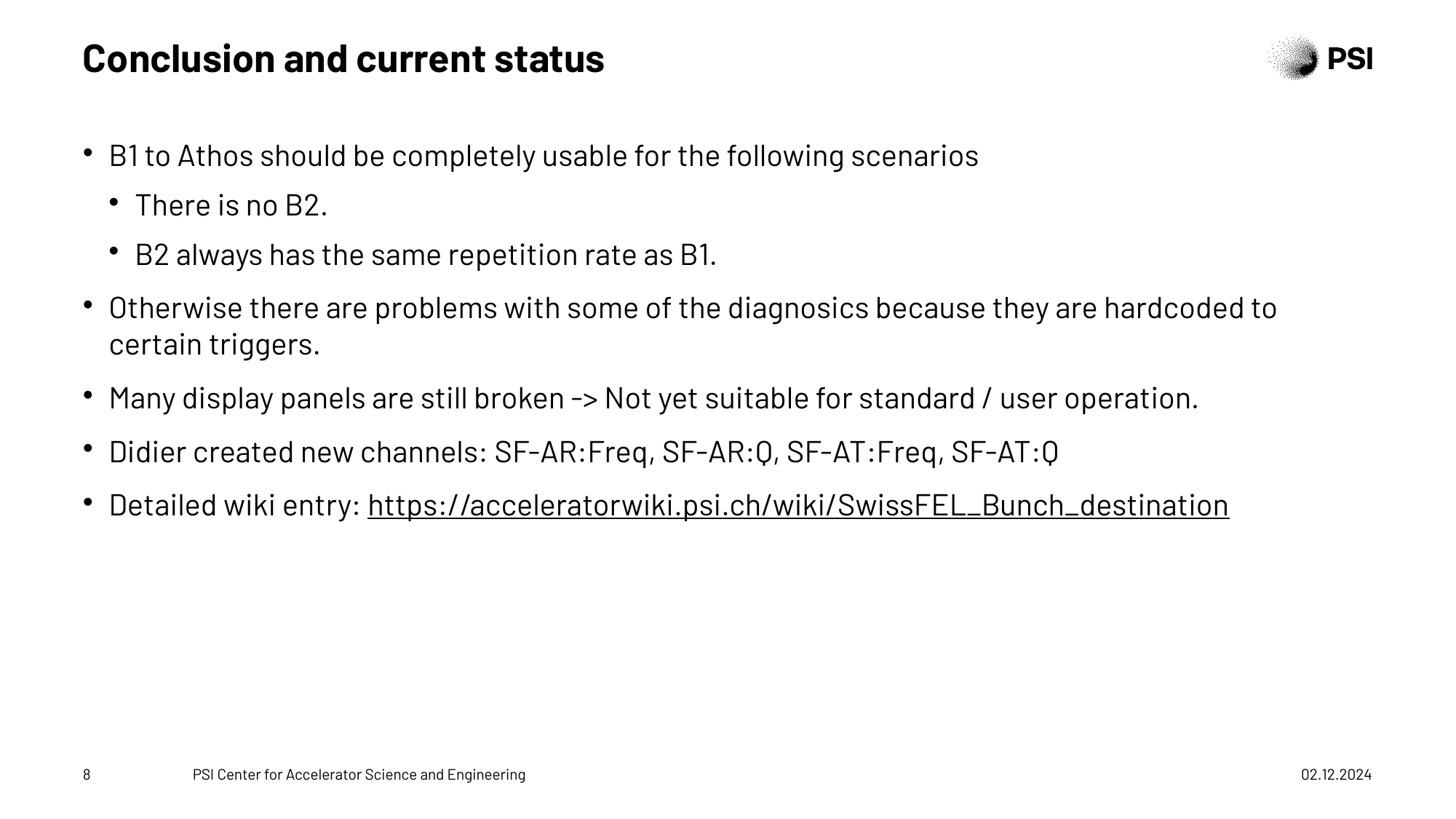

# Conclusion and current status
B1 to Athos should be completely usable for the following scenarios
There is no B2.
B2 always has the same repetition rate as B1.
Otherwise there are problems with some of the diagnosics because they are hardcoded to certain triggers.
Many display panels are still broken -> Not yet suitable for standard / user operation.
Didier created new channels: SF-AR:Freq, SF-AR:Q, SF-AT:Freq, SF-AT:Q
Detailed wiki entry: https://acceleratorwiki.psi.ch/wiki/SwissFEL_Bunch_destination

8
PSI Center for Accelerator Science and Engineering
02.12.2024